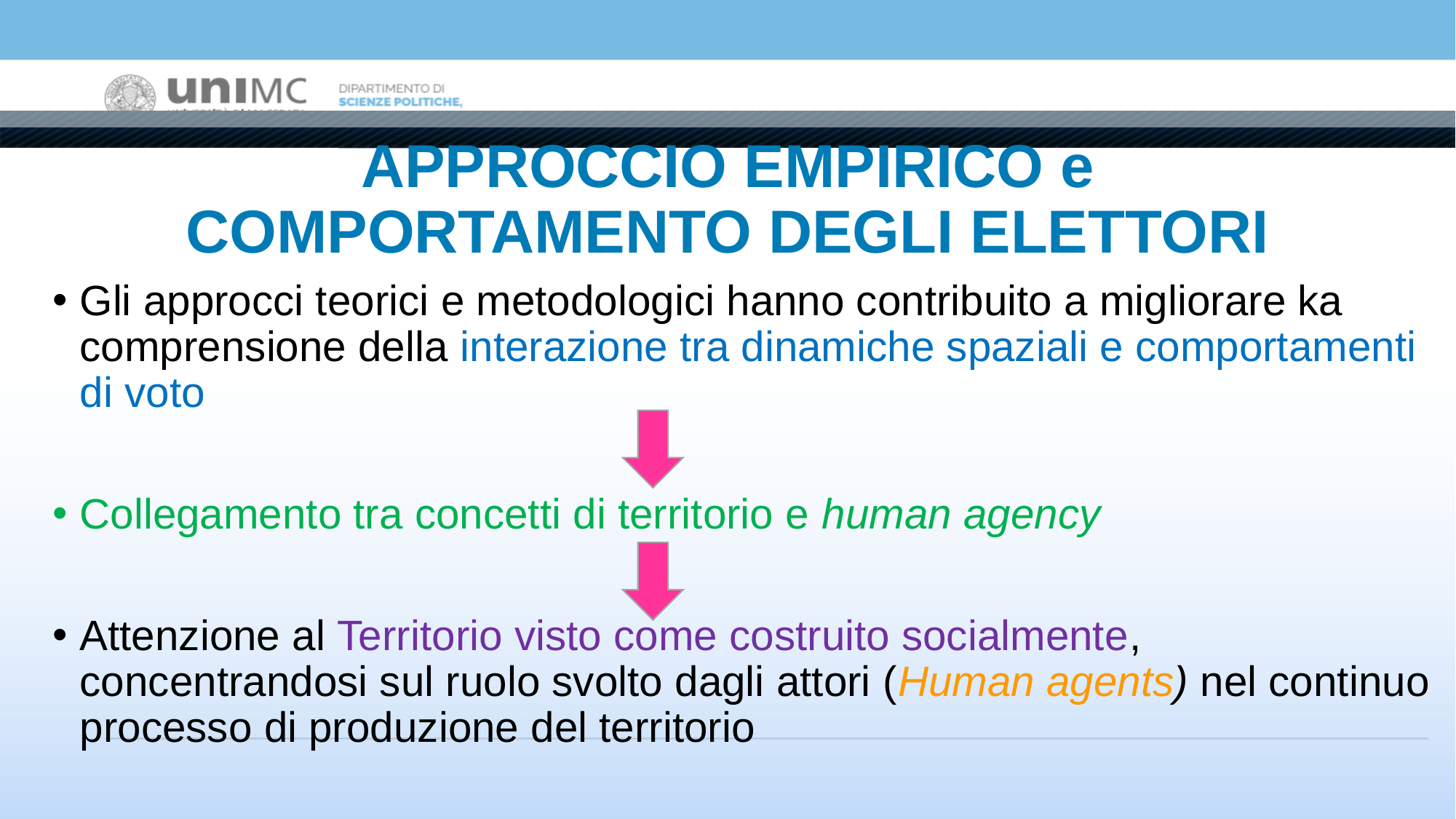

# APPROCCIO EMPIRICO e COMPORTAMENTO DEGLI ELETTORI
Gli approcci teorici e metodologici hanno contribuito a migliorare ka comprensione della interazione tra dinamiche spaziali e comportamenti di voto

Collegamento tra concetti di territorio e human agency

Attenzione al Territorio visto come costruito socialmente,  concentrandosi sul ruolo svolto dagli attori (Human agents) nel continuo processo di produzione del territorio